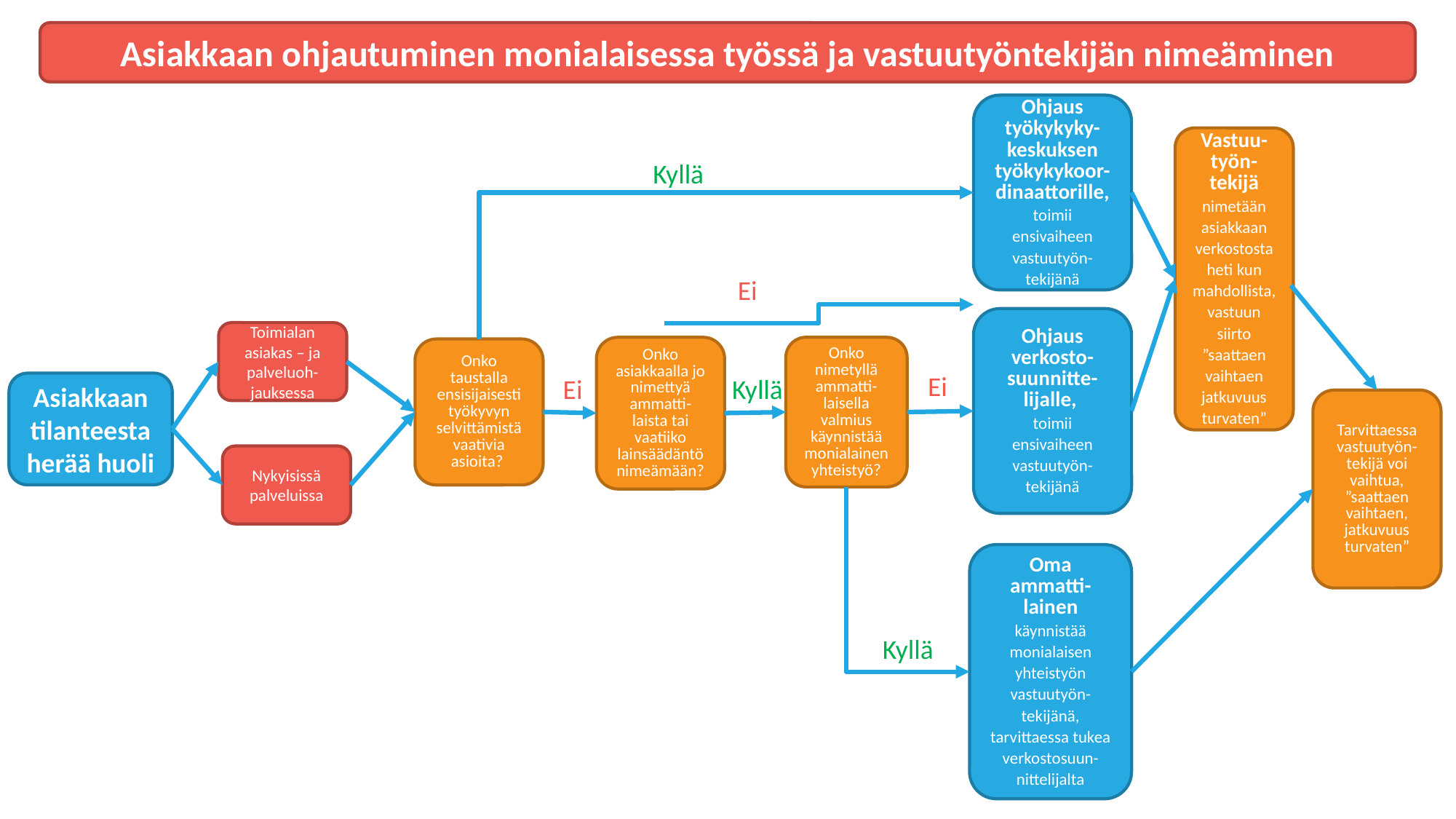

Asiakkaan ohjautuminen monialaisessa työssä ja vastuutyöntekijän nimeäminen
Ohjaus työkykyky-keskuksen työkykykoor-dinaattorille, toimii ensivaiheen vastuutyön-tekijänä
Vastuu-työn-tekijä nimetään asiakkaan verkostosta heti kun mahdollista, vastuun siirto ”saattaen vaihtaen jatkuvuus turvaten”
Kyllä
Ei
Ohjaus verkosto-suunnitte-lijalle,
toimii ensivaiheen vastuutyön-tekijänä
Toimialan asiakas – ja palveluoh-jauksessa
Onko asiakkaalla jo nimettyä ammatti-laista tai vaatiiko lainsäädäntönimeämään?
Onko nimetyllä ammatti-laisella valmius käynnistää monialainen yhteistyö?
Onko taustalla ensisijaisesti työkyvyn selvittämistä vaativia asioita?
Ei
Ei
Kyllä
Asiakkaan tilanteesta herää huoli
Tarvittaessa vastuutyön-tekijä voi vaihtua, ”saattaen vaihtaen, jatkuvuus turvaten”
Nykyisissä palveluissa
Oma ammatti-lainen käynnistää monialaisen yhteistyön vastuutyön-tekijänä, tarvittaessa tukea verkostosuun-nittelijalta
Kyllä